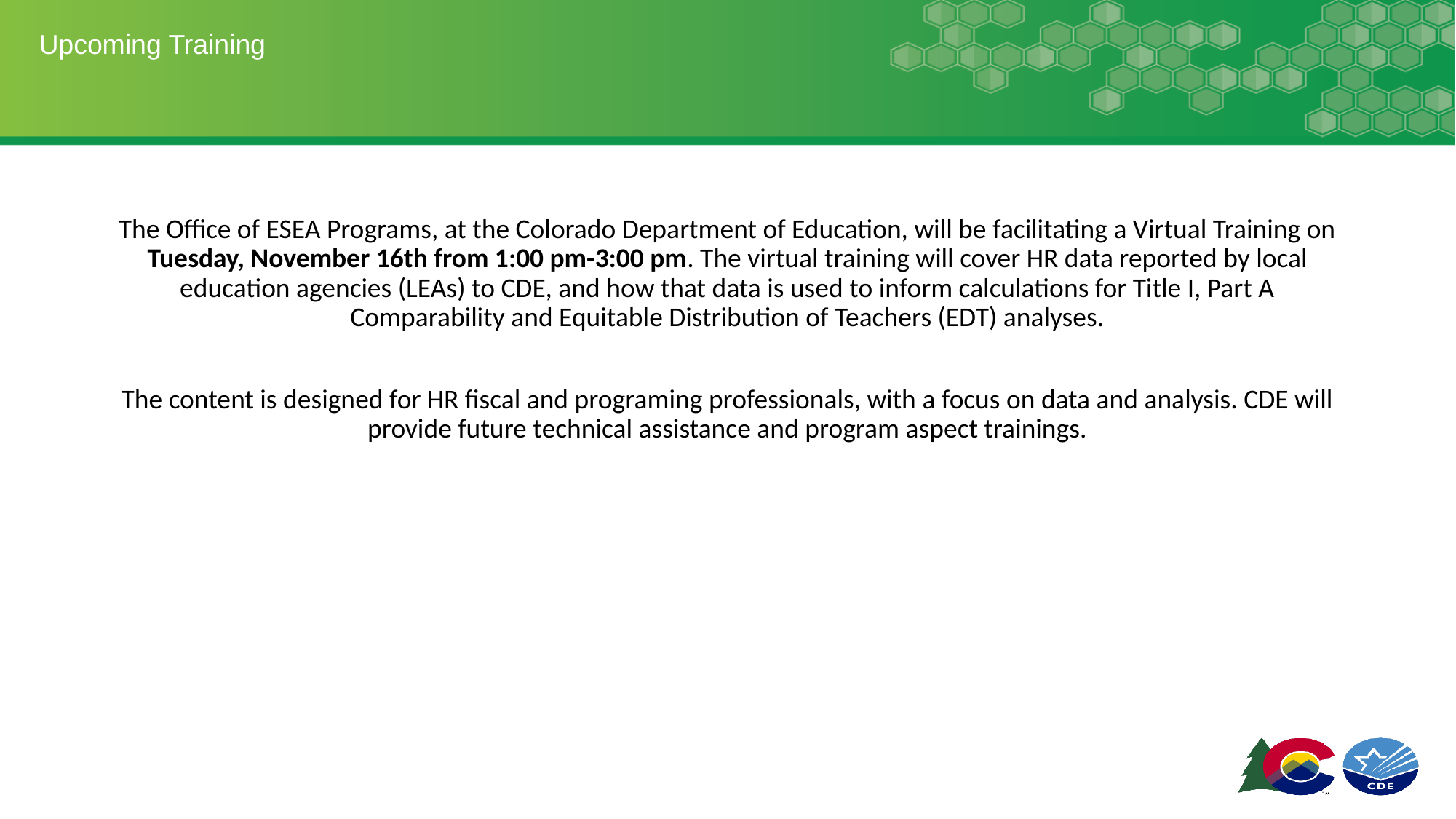

# Upcoming Training
The Office of ESEA Programs, at the Colorado Department of Education, will be facilitating a Virtual Training on Tuesday, November 16th from 1:00 pm-3:00 pm. The virtual training will cover HR data reported by local education agencies (LEAs) to CDE, and how that data is used to inform calculations for Title I, Part A Comparability and Equitable Distribution of Teachers (EDT) analyses.

The content is designed for HR fiscal and programing professionals, with a focus on data and analysis. CDE will provide future technical assistance and program aspect trainings.